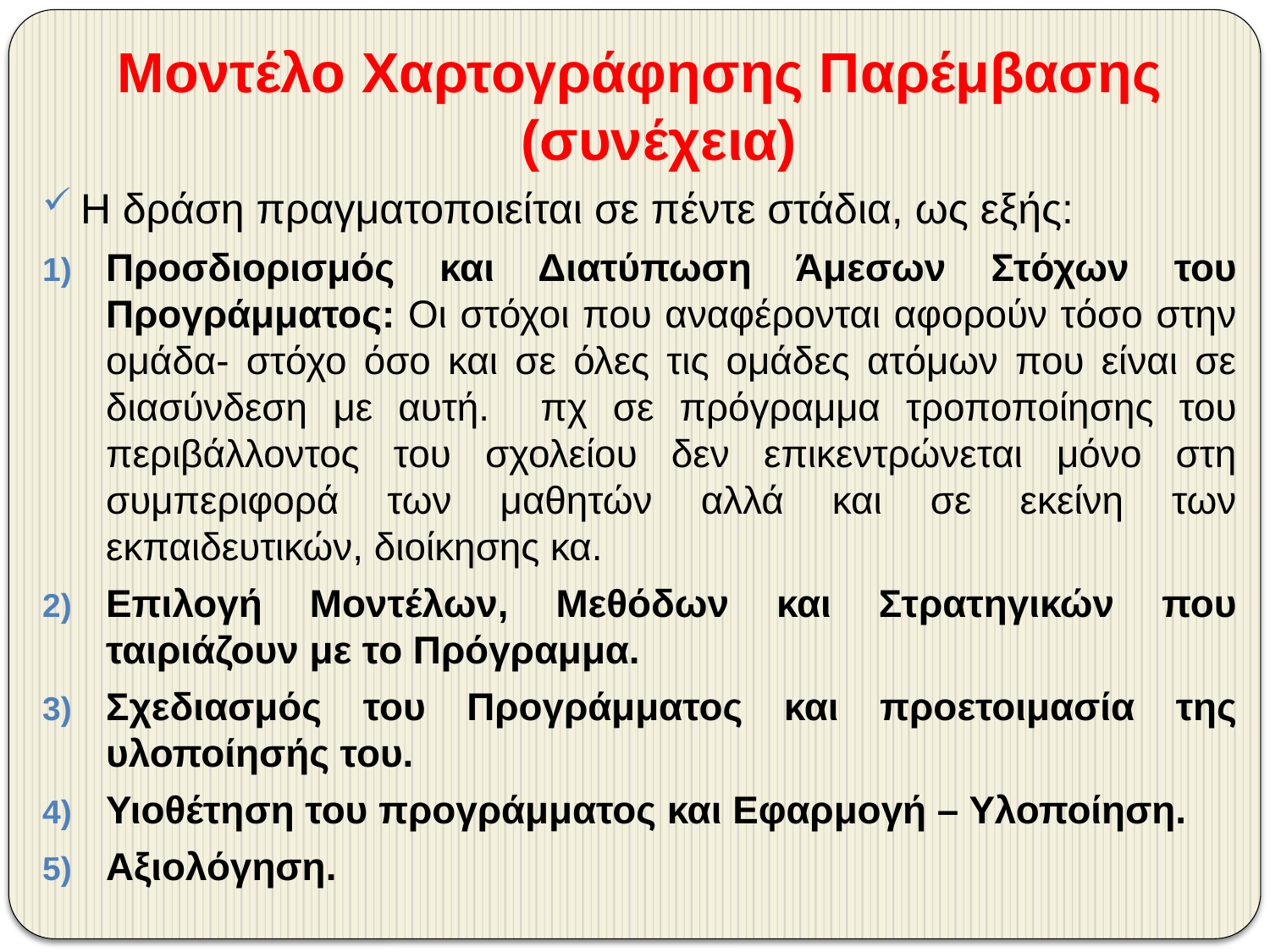

Μοντέλο Χαρτογράφησης Παρέμβασης (συνέχεια)
Η δράση πραγματοποιείται σε πέντε στάδια, ως εξής:
Προσδιορισμός και Διατύπωση Άμεσων Στόχων του Προγράμματος: Οι στόχοι που αναφέρονται αφορούν τόσο στην ομάδα- στόχο όσο και σε όλες τις ομάδες ατόμων που είναι σε διασύνδεση με αυτή.  πχ σε πρόγραμμα τροποποίησης του περιβάλλοντος του σχολείου δεν επικεντρώνεται μόνο στη συμπεριφορά των μαθητών αλλά και σε εκείνη των εκπαιδευτικών, διοίκησης κα.
Επιλογή Μοντέλων, Μεθόδων και Στρατηγικών που ταιριάζουν με το Πρόγραμμα.
Σχεδιασμός του Προγράμματος και προετοιμασία της υλοποίησής του.
Υιοθέτηση του προγράμματος και Εφαρμογή – Υλοποίηση.
Αξιολόγηση.